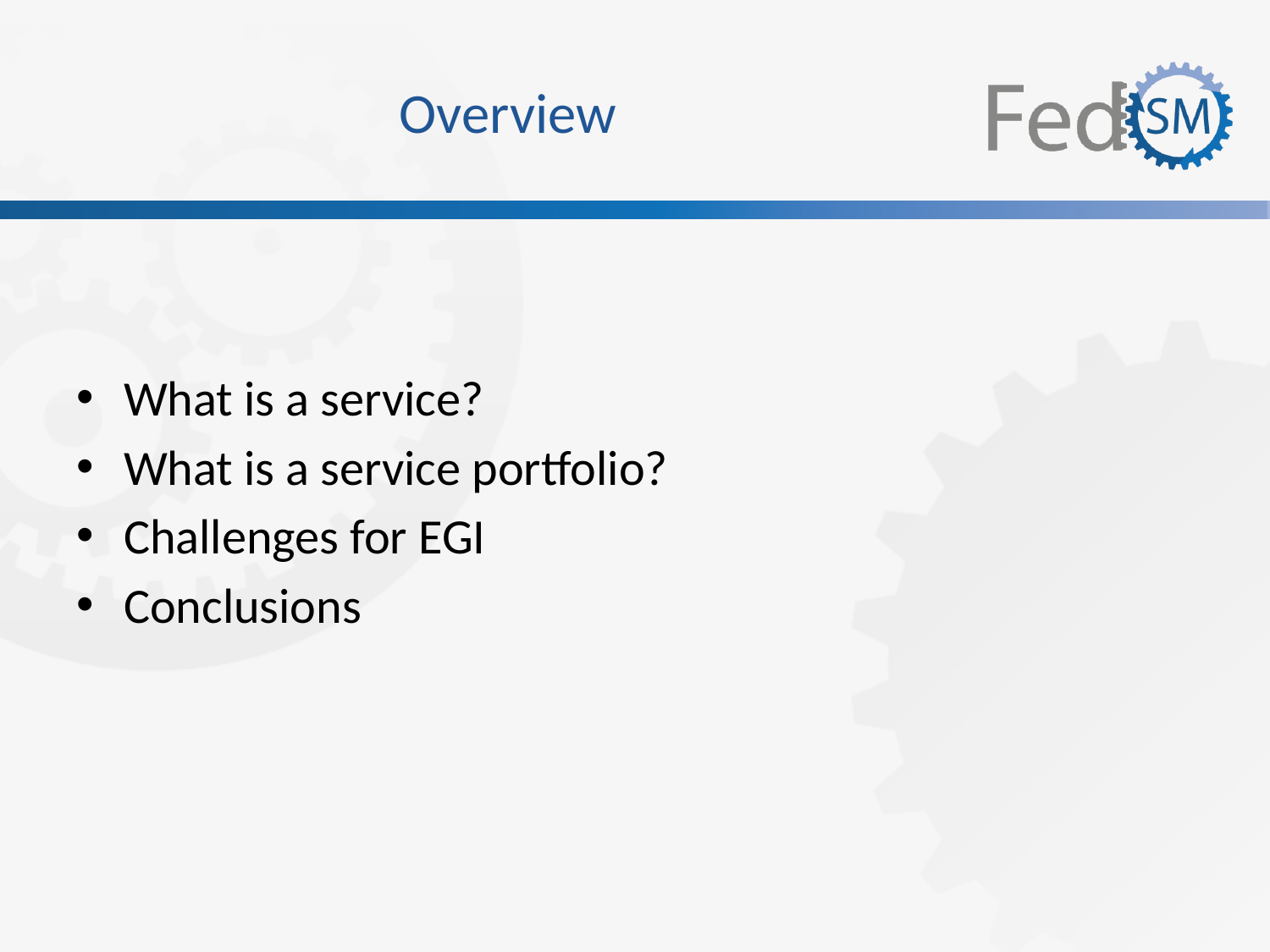

# Overview

What is a service?
What is a service portfolio?
Challenges for EGI
Conclusions